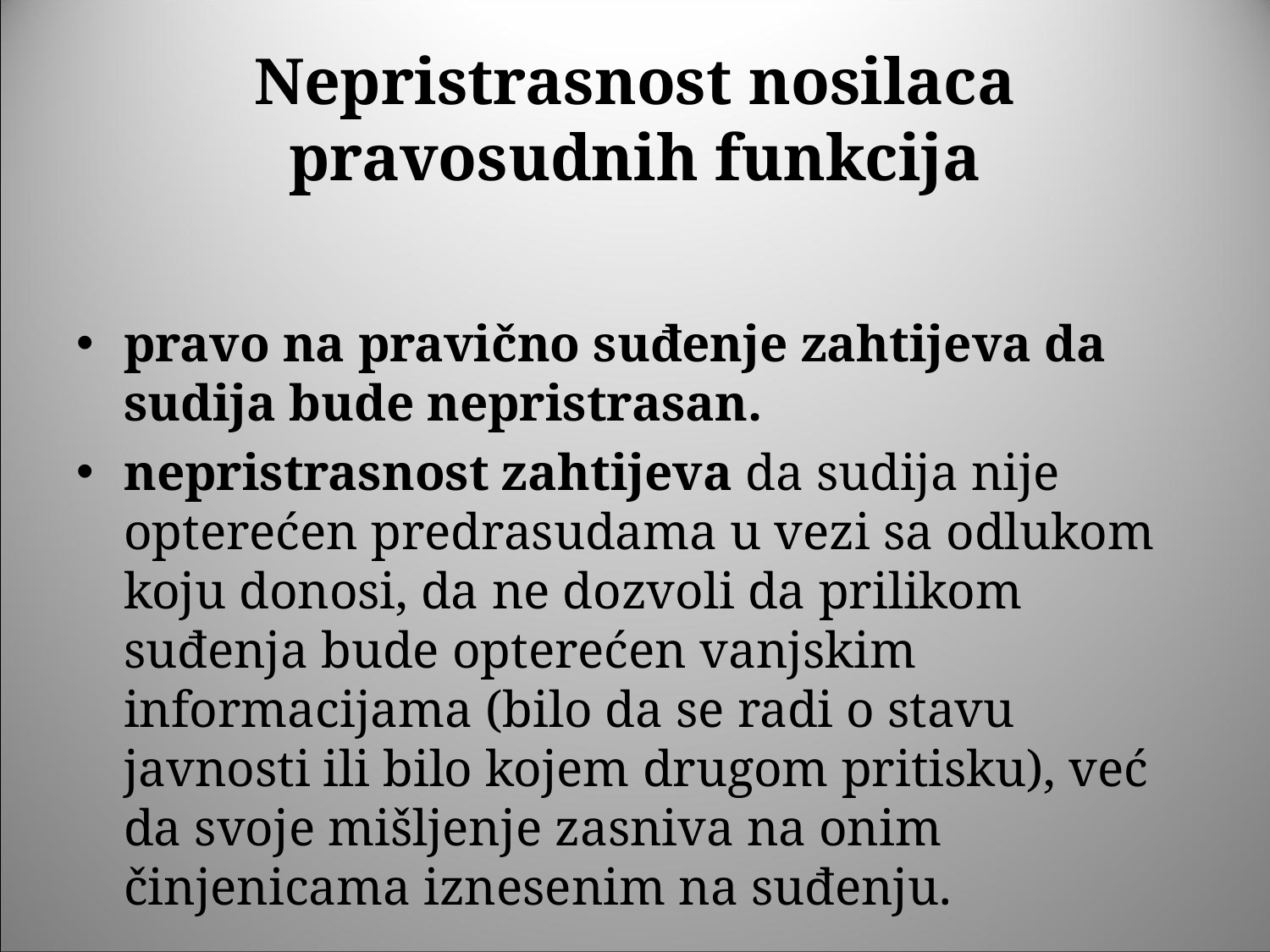

# Nepristrasnost nosilaca pravosudnih funkcija
pravo na pravično suđenje zahtijeva da sudija bude nepristrasan.
nepristrasnost zahtijeva da sudija nije opterećen predrasudama u vezi sa odlukom koju donosi, da ne dozvoli da prilikom suđenja bude opterećen vanjskim informacijama (bilo da se radi o stavu javnosti ili bilo kojem drugom pritisku), već da svoje mišljenje zasniva na onim činjenicama iznesenim na suđenju.